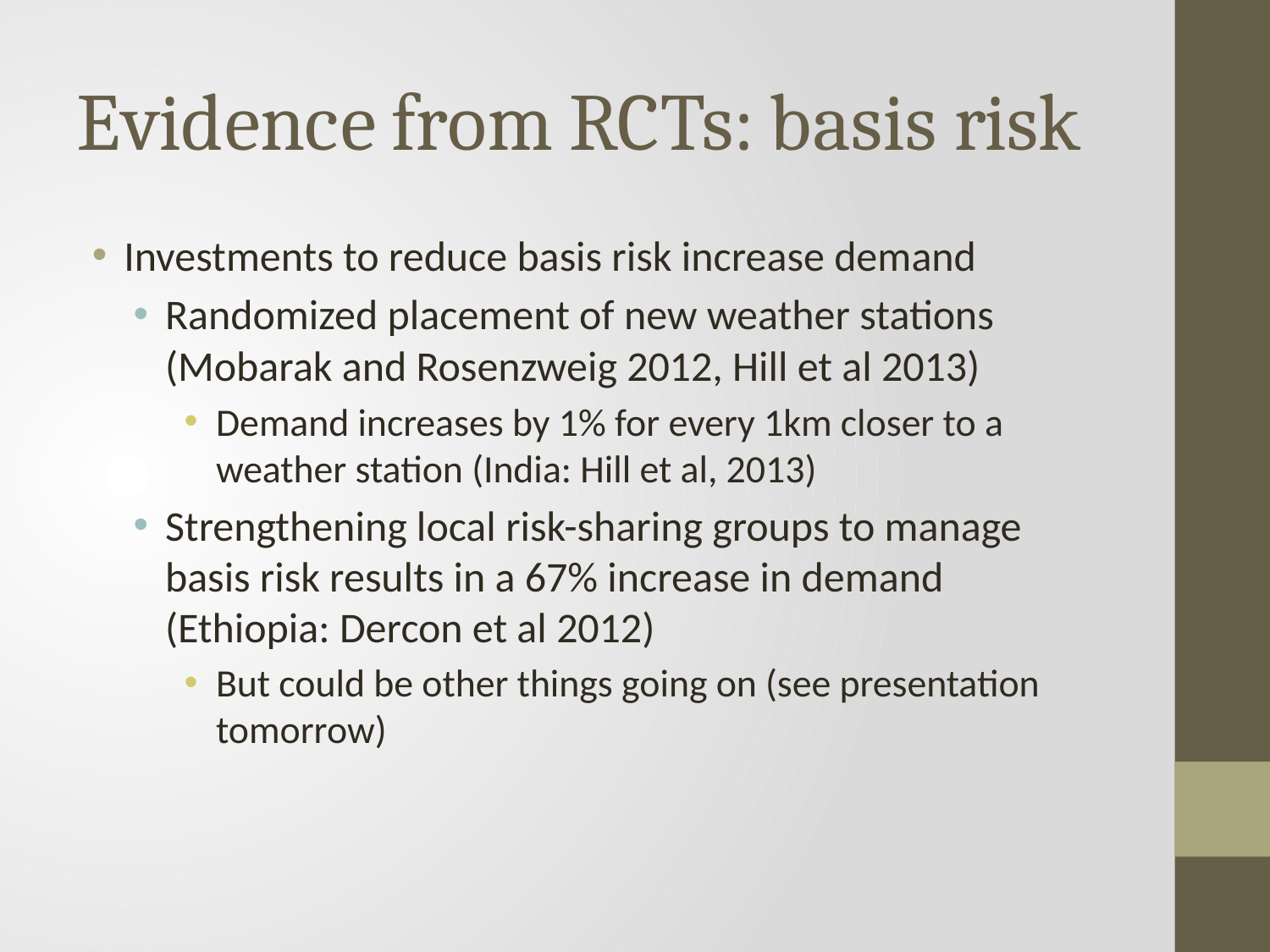

# Evidence from RCTs: basis risk
Investments to reduce basis risk increase demand
Randomized placement of new weather stations (Mobarak and Rosenzweig 2012, Hill et al 2013)
Demand increases by 1% for every 1km closer to a weather station (India: Hill et al, 2013)
Strengthening local risk-sharing groups to manage basis risk results in a 67% increase in demand (Ethiopia: Dercon et al 2012)
But could be other things going on (see presentation tomorrow)